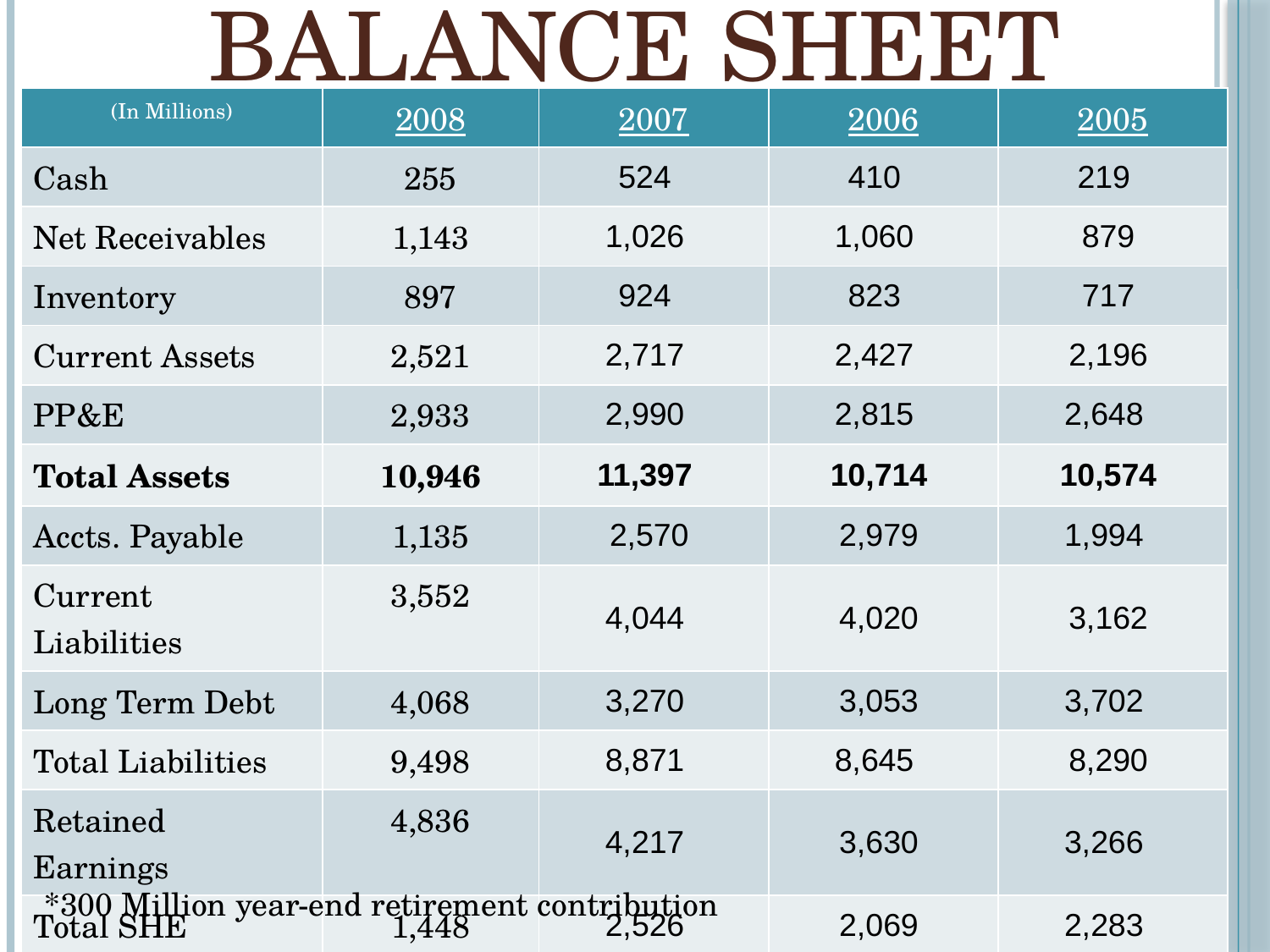

# Balance Sheet
| (In Millions) | 2008 | 2007 | 2006 | 2005 |
| --- | --- | --- | --- | --- |
| Cash | 255 | 524 | 410 | 219 |
| Net Receivables | 1,143 | 1,026 | 1,060 | 879 |
| Inventory | 897 | 924 | 823 | 717 |
| Current Assets | 2,521 | 2,717 | 2,427 | 2,196 |
| PP&E | 2,933 | 2,990 | 2,815 | 2,648 |
| Total Assets | 10,946 | 11,397 | 10,714 | 10,574 |
| Accts. Payable | 1,135 | 2,570 | 2,979 | 1,994 |
| Current Liabilities | 3,552 | 4,044 | 4,020 | 3,162 |
| Long Term Debt | 4,068 | 3,270 | 3,053 | 3,702 |
| Total Liabilities | 9,498 | 8,871 | 8,645 | 8,290 |
| Retained Earnings | 4,836 | 4,217 | 3,630 | 3,266 |
| Total SHE | 1,448 | 2,526 | 2,069 | 2,283 |
| Total SHE & TL | 10,946 | 11,397 | 10,714 | 10,574 |
*300 Million year-end retirement contribution